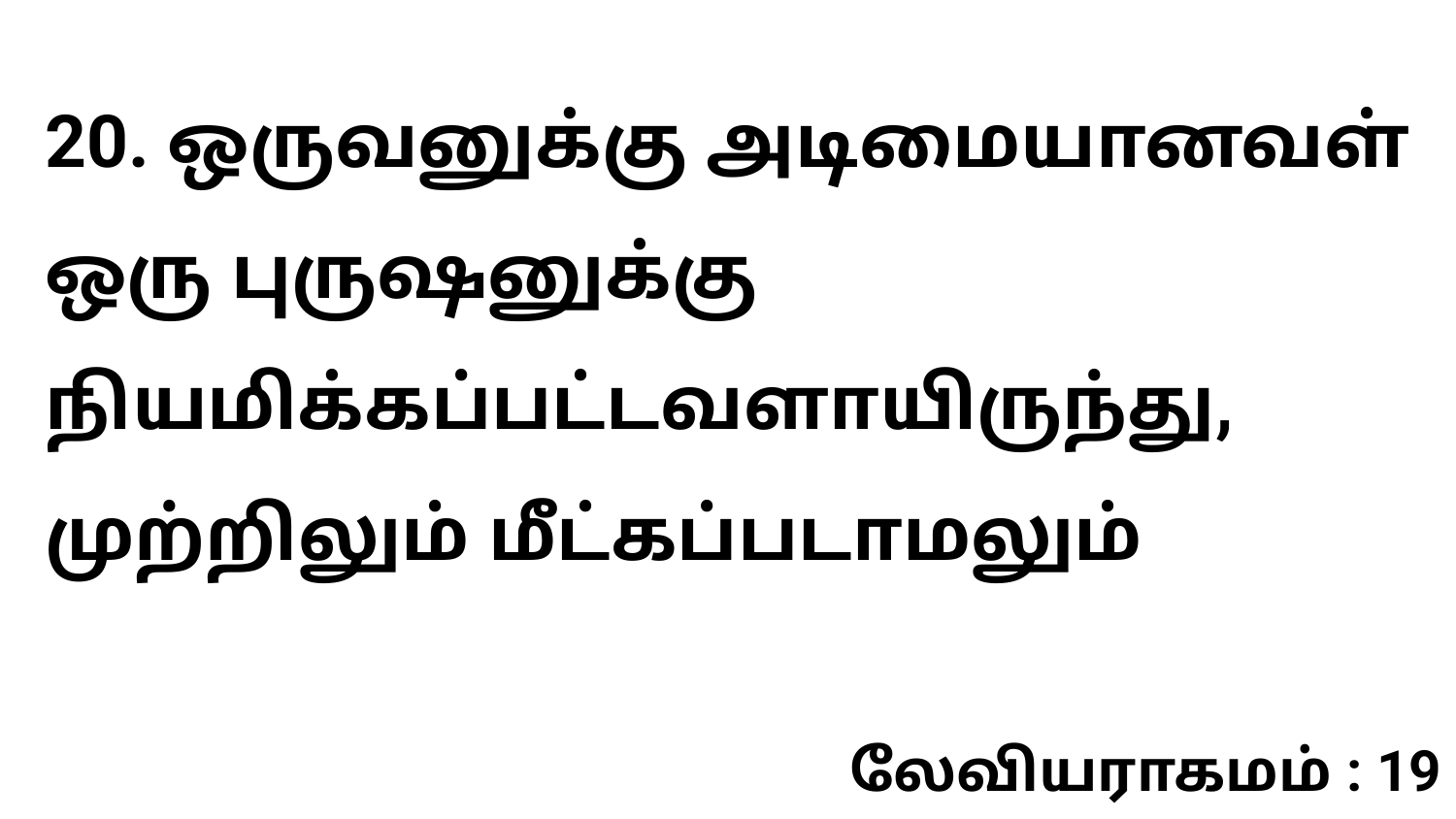

20. ஒருவனுக்கு அடிமையானவள் ஒரு புருஷனுக்கு நியமிக்கப்பட்டவளாயிருந்து, முற்றிலும் மீட்கப்படாமலும்
லேவியராகமம் : 19